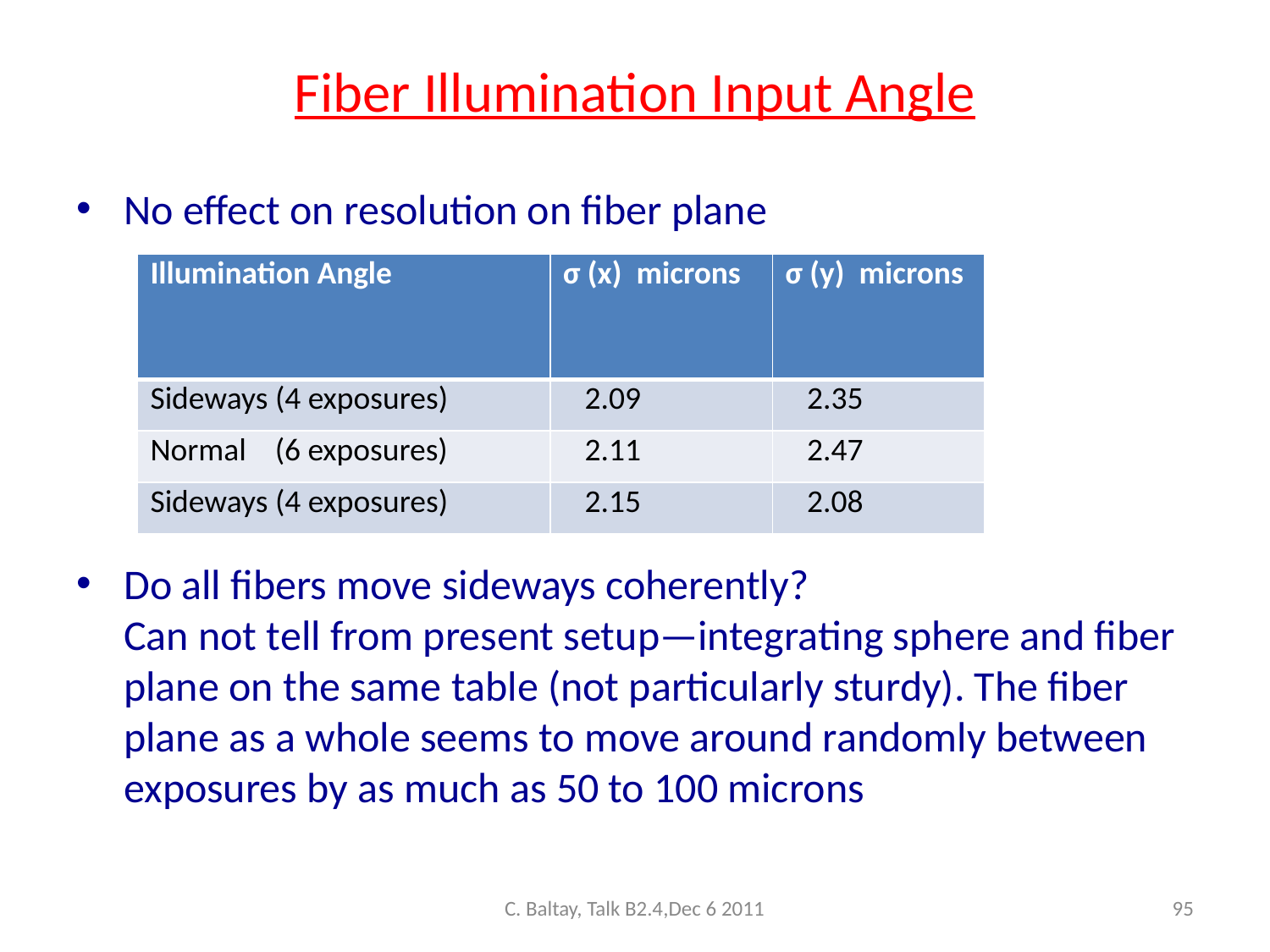

# Fiber Illumination Input Angle
No effect on resolution on fiber plane

Do all fibers move sideways coherently?                                   Can not tell from present setup—integrating sphere and fiber plane on the same table (not particularly sturdy). The fiber plane as a whole seems to move around randomly between exposures by as much as 50 to 100 microns
| Illumination Angle | σ (x) microns | σ (y) microns |
| --- | --- | --- |
| Sideways (4 exposures) | 2.09 | 2.35 |
| Normal (6 exposures) | 2.11 | 2.47 |
| Sideways (4 exposures) | 2.15 | 2.08 |
C. Baltay, Talk B2.4,Dec 6 2011
95